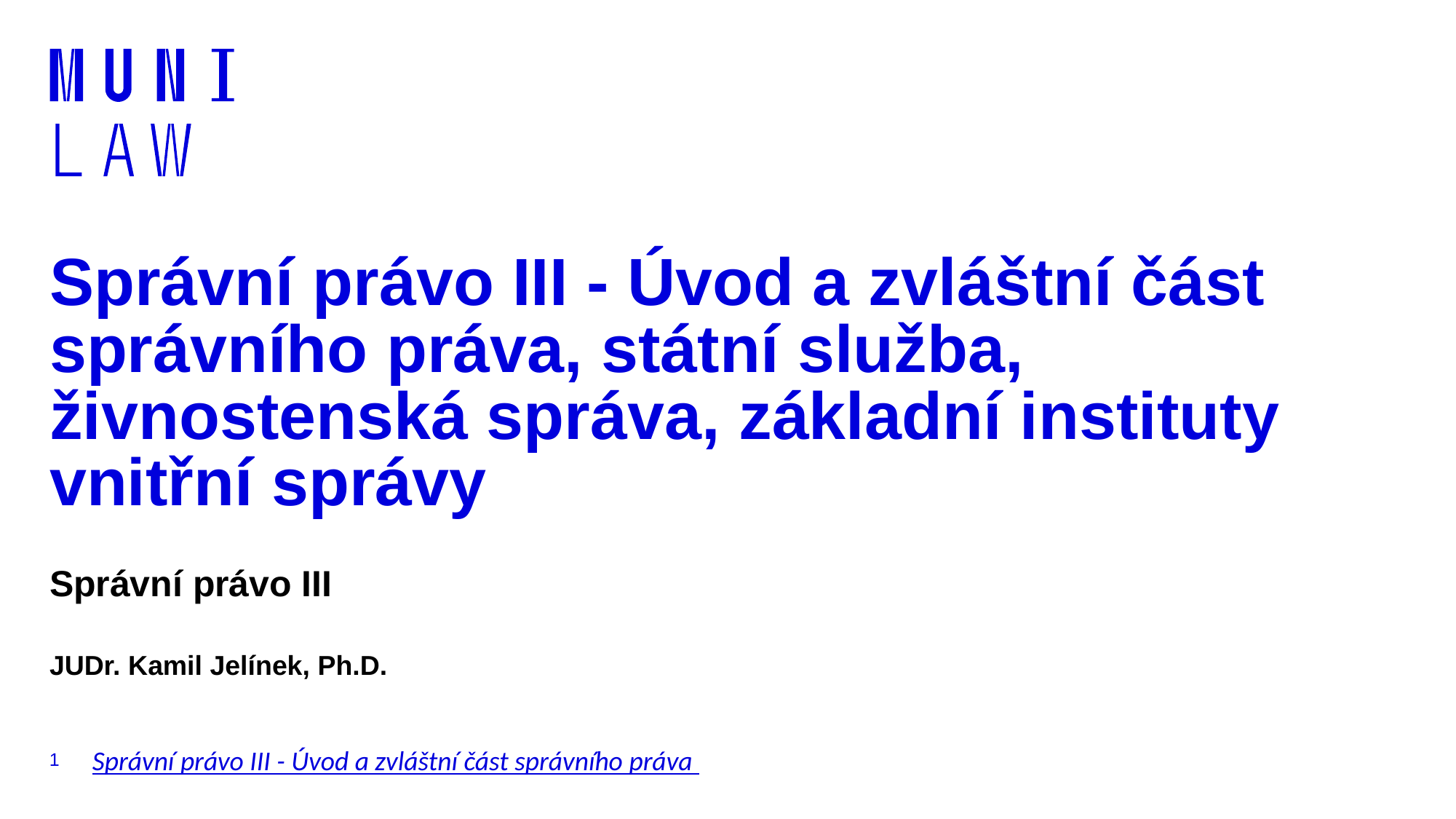

# Správní právo III - Úvod a zvláštní část správního práva, státní služba, živnostenská správa, základní instituty vnitřní správy
Správní právo III

JUDr. Kamil Jelínek, Ph.D.
Správní právo III - Úvod a zvláštní část správního práva
1